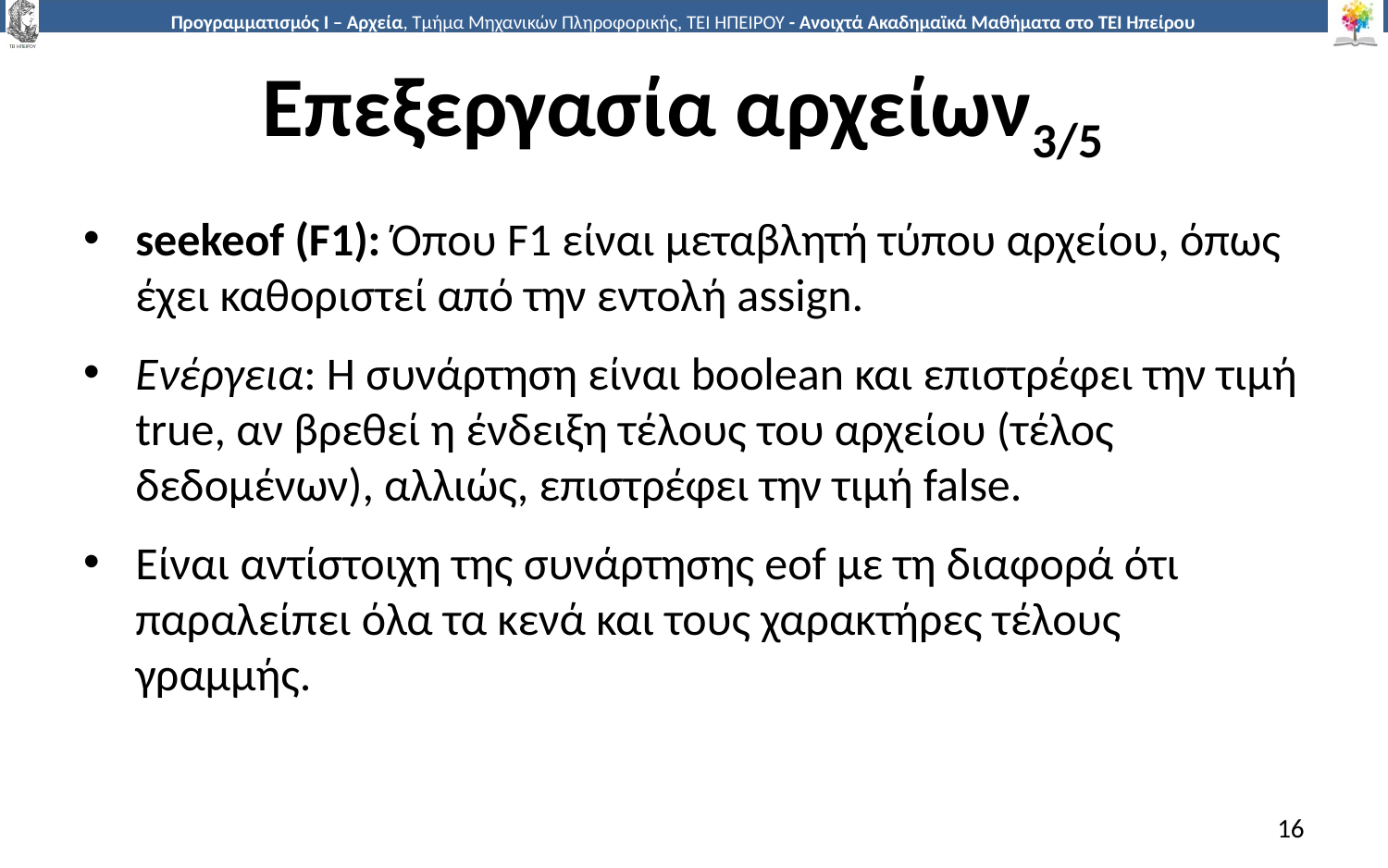

# Επεξεργασία αρχείων3/5
seekeof (F1): Όπου F1 είναι μεταβλητή τύπου αρχείου, όπως έχει καθοριστεί από την εντολή assign.
Ενέργεια: Η συνάρτηση είναι boolean και επιστρέφει την τιμή true, αν βρεθεί η ένδειξη τέλους του αρχείου (τέλος δεδομένων), αλλιώς, επιστρέφει την τιμή false.
Είναι αντίστοιχη της συνάρτησης eof με τη διαφορά ότι παραλείπει όλα τα κενά και τους χαρακτήρες τέλους γραμμής.
16